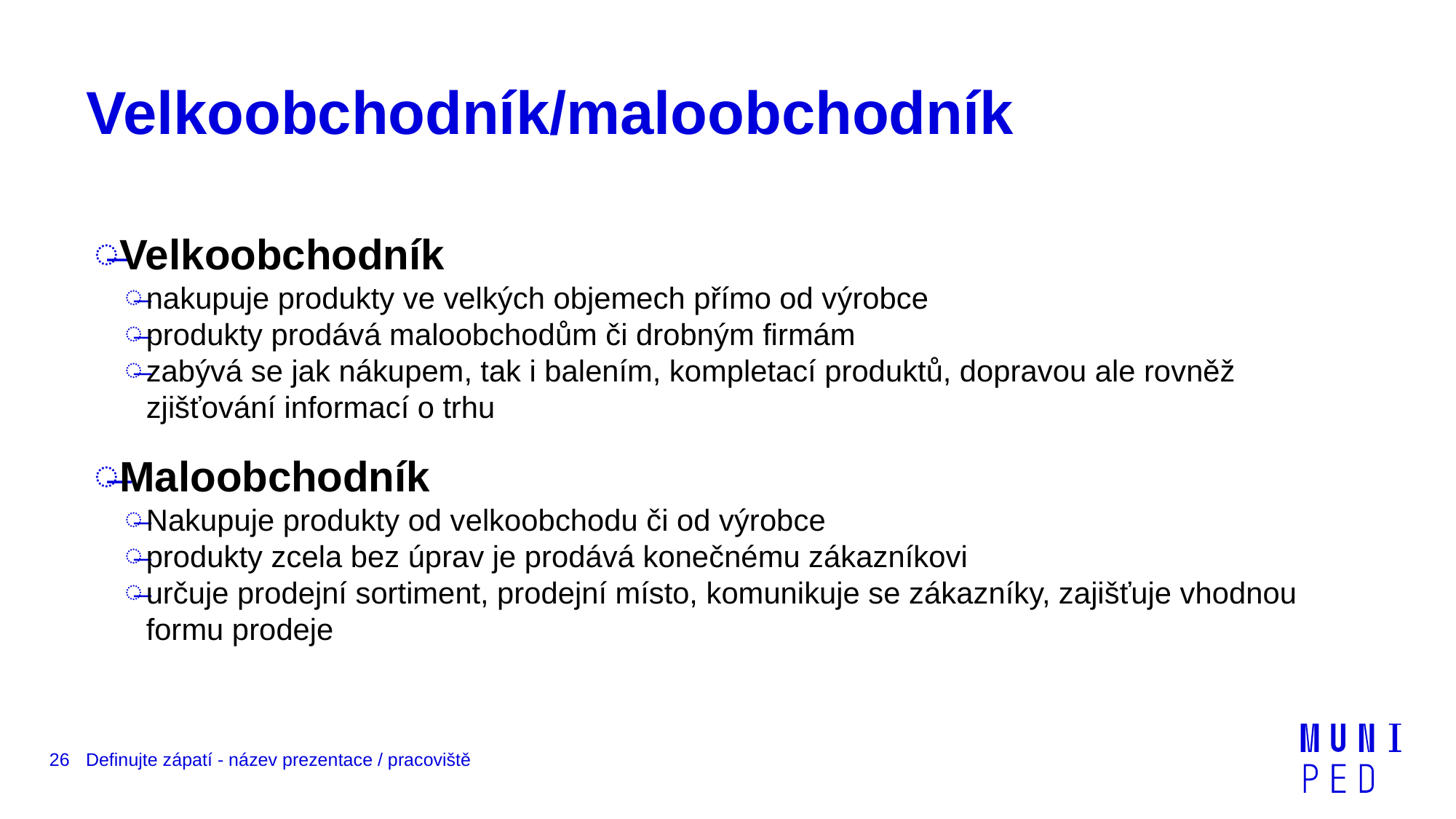

# Velkoobchodník/maloobchodník
Velkoobchodník
nakupuje produkty ve velkých objemech přímo od výrobce
produkty prodává maloobchodům či drobným firmám
zabývá se jak nákupem, tak i balením, kompletací produktů, dopravou ale rovněž zjišťování informací o trhu
Maloobchodník
Nakupuje produkty od velkoobchodu či od výrobce
produkty zcela bez úprav je prodává konečnému zákazníkovi
určuje prodejní sortiment, prodejní místo, komunikuje se zákazníky, zajišťuje vhodnou formu prodeje

26
Definujte zápatí - název prezentace / pracoviště